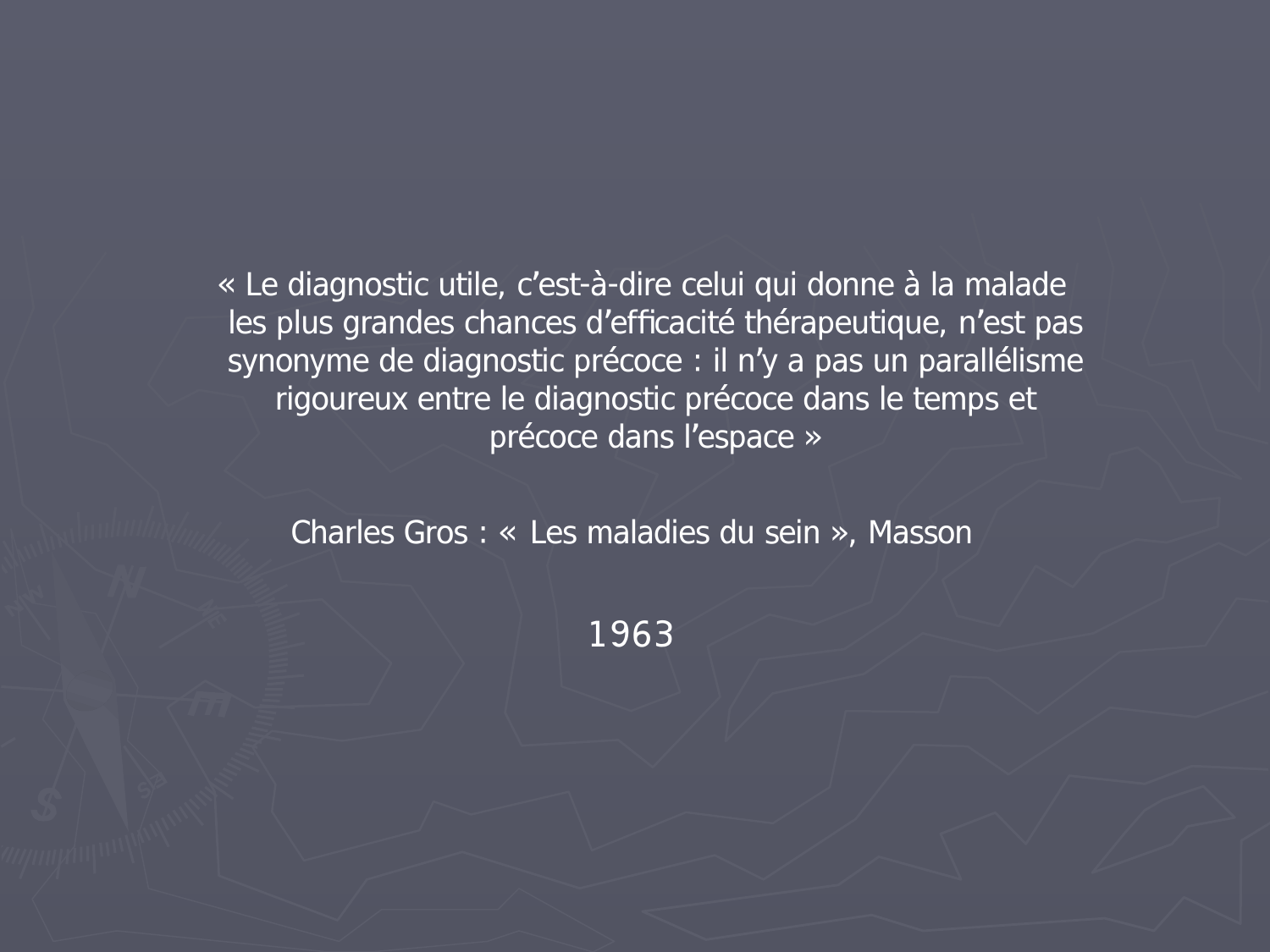

« Le diagnostic utile, c’est-à-dire celui qui donne à la malade les plus grandes chances d’efficacité thérapeutique, n’est pas synonyme de diagnostic précoce : il n’y a pas un parallélisme rigoureux entre le diagnostic précoce dans le temps et précoce dans l’espace »

Charles Gros : « Les maladies du sein », Masson

1963